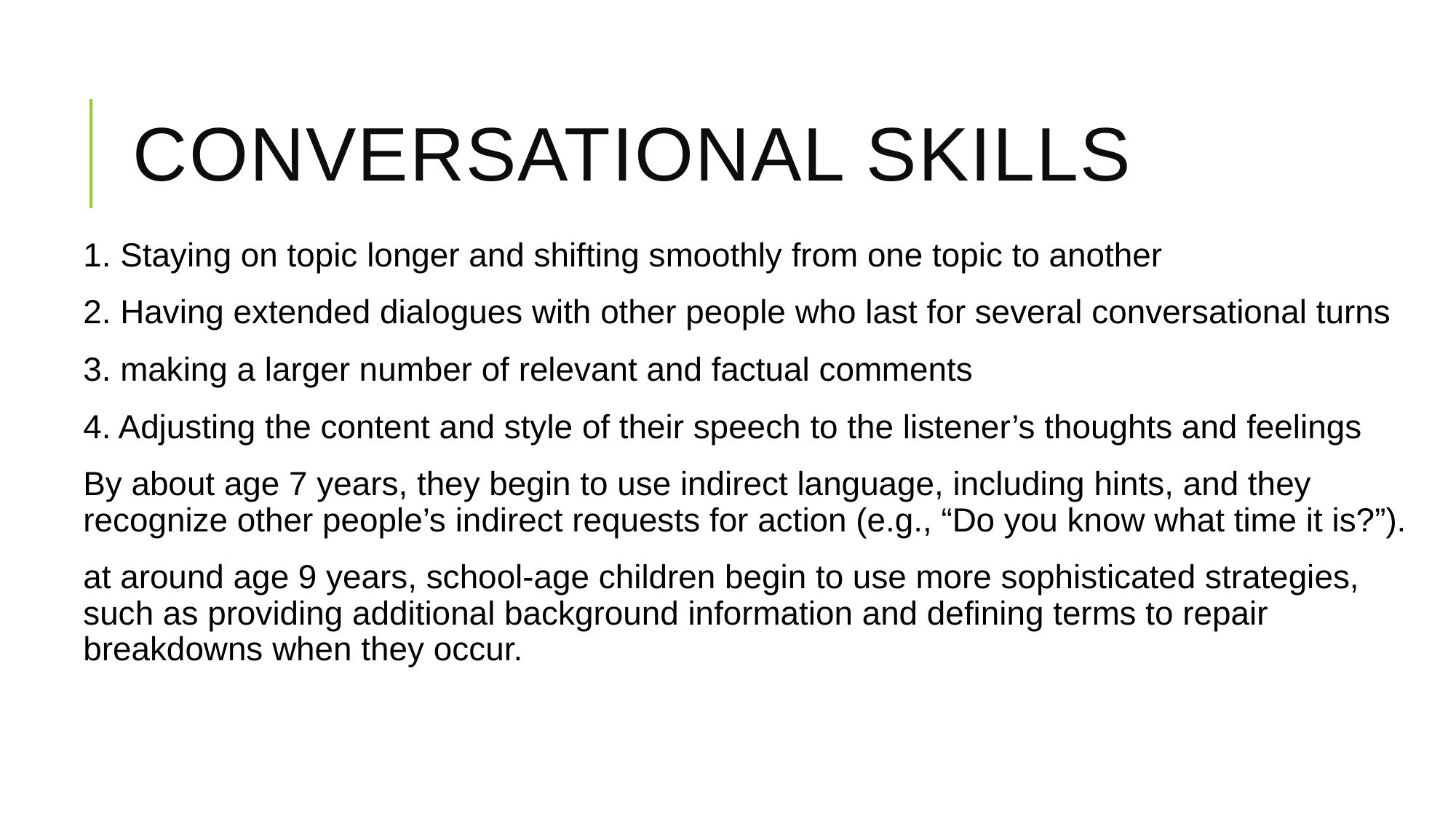

# conversational skills
1. Staying on topic longer and shifting smoothly from one topic to another
2. Having extended dialogues with other people who last for several conversational turns
3. making a larger number of relevant and factual comments
4. Adjusting the content and style of their speech to the listener’s thoughts and feelings
By about age 7 years, they begin to use indirect language, including hints, and they recognize other people’s indirect requests for action (e.g., “Do you know what time it is?”).
at around age 9 years, school-age children begin to use more sophisticated strategies, such as providing additional background information and defining terms to repair breakdowns when they occur.